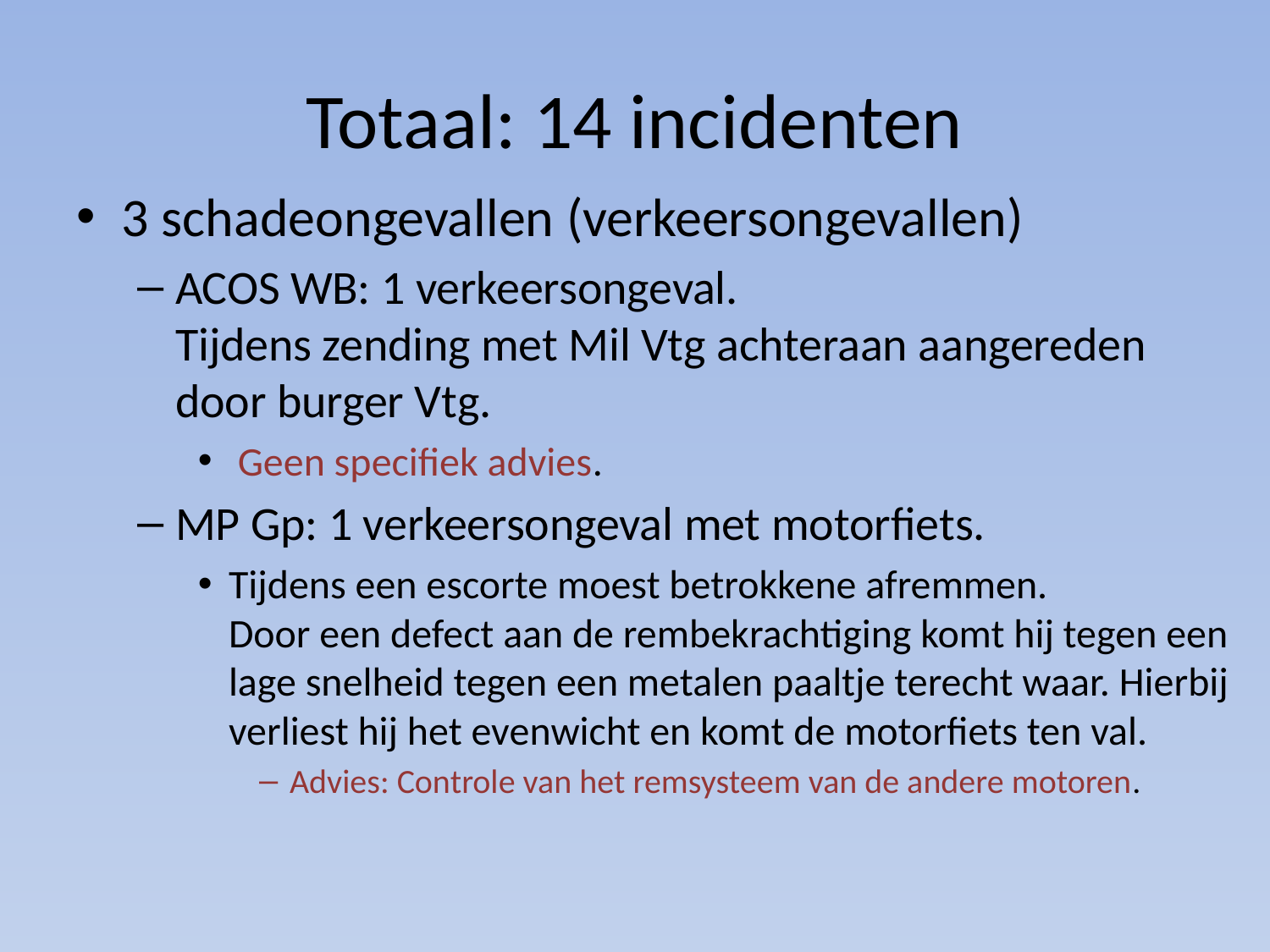

# Totaal: 14 incidenten
3 schadeongevallen (verkeersongevallen)
ACOS WB: 1 verkeersongeval.
Tijdens zending met Mil Vtg achteraan aangereden door burger Vtg.
 Geen specifiek advies.
MP Gp: 1 verkeersongeval met motorfiets.
Tijdens een escorte moest betrokkene afremmen.
Door een defect aan de rembekrachtiging komt hij tegen een lage snelheid tegen een metalen paaltje terecht waar. Hierbij verliest hij het evenwicht en komt de motorfiets ten val.
Advies: Controle van het remsysteem van de andere motoren.